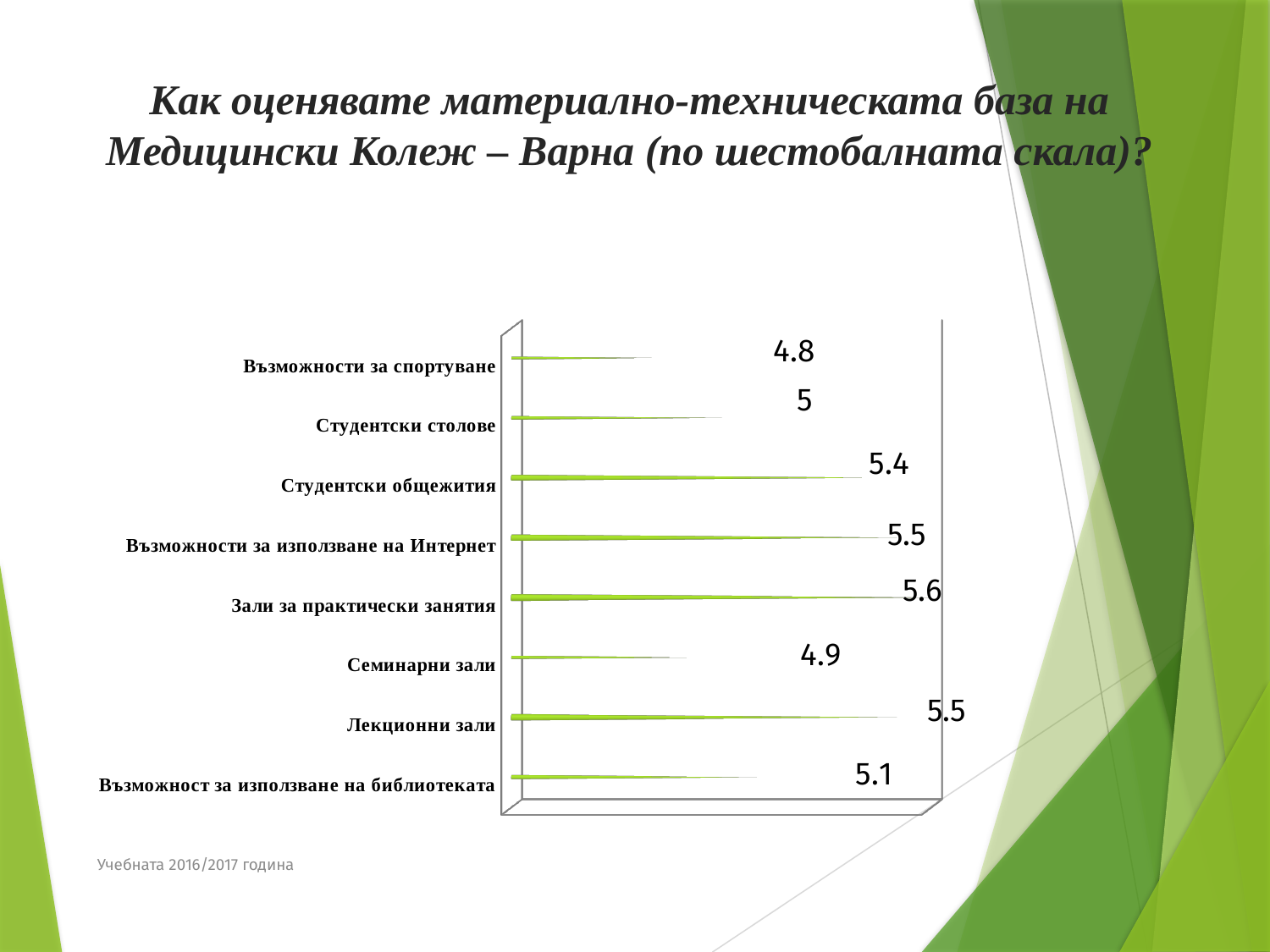

# Как оценявате материално-техническата база на Медицински Колеж – Варна (по шестобалната скала)?

[unsupported chart]

Учебната 2016/2017 година